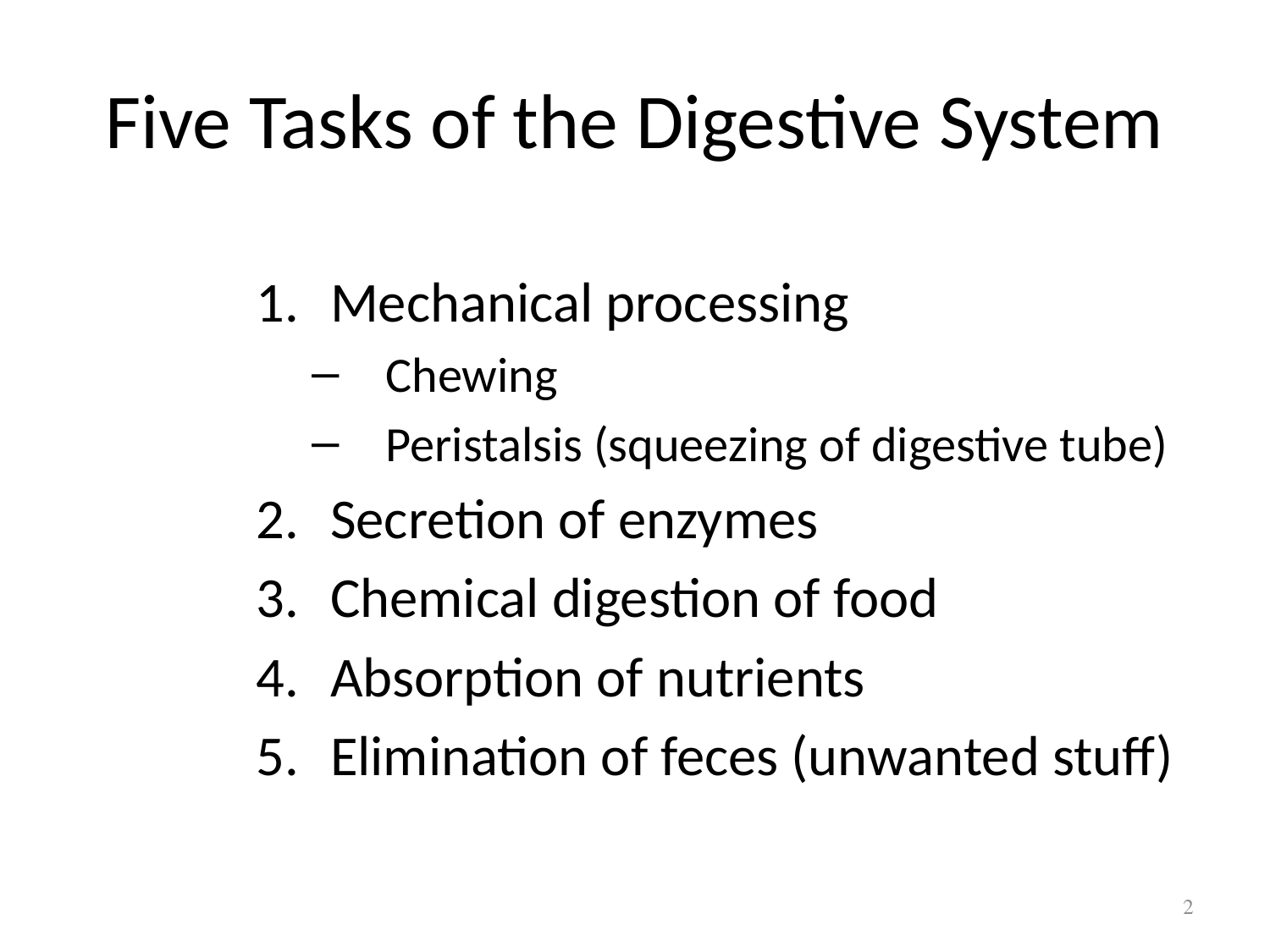

# Five Tasks of the Digestive System

Mechanical processing
Chewing
Peristalsis (squeezing of digestive tube)
Secretion of enzymes
Chemical digestion of food
Absorption of nutrients
Elimination of feces (unwanted stuff)
2